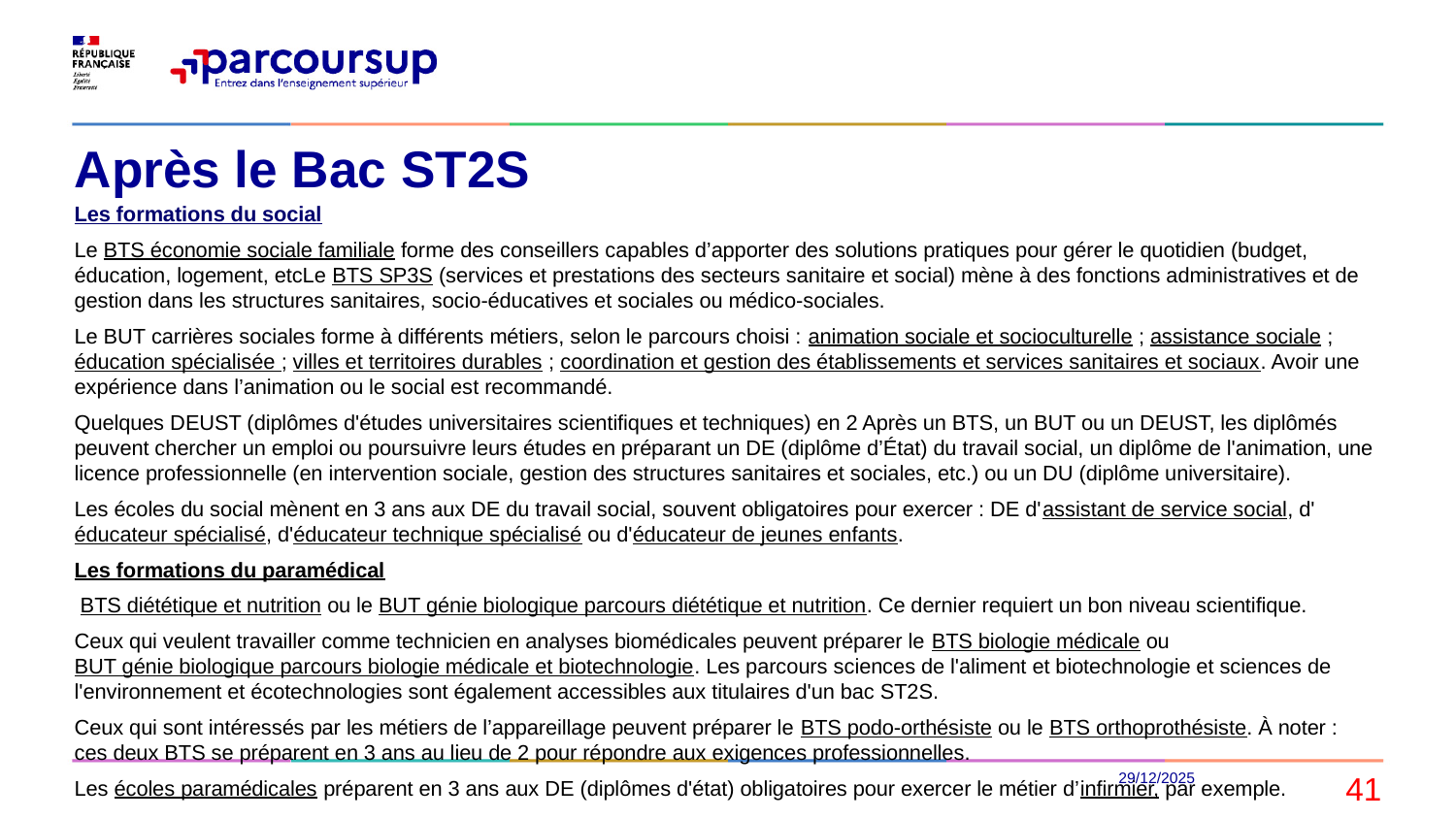

# Après le Bac ST2S
Les formations du social
Le BTS économie sociale familiale forme des conseillers capables d’apporter des solutions pratiques pour gérer le quotidien (budget, éducation, logement, etcLe BTS SP3S (services et prestations des secteurs sanitaire et social) mène à des fonctions administratives et de gestion dans les structures sanitaires, socio-éducatives et sociales ou médico-sociales.
Le BUT carrières sociales forme à différents métiers, selon le parcours choisi : animation sociale et socioculturelle ; assistance sociale ; éducation spécialisée ; villes et territoires durables ; coordination et gestion des établissements et services sanitaires et sociaux. Avoir une expérience dans l’animation ou le social est recommandé.
Quelques DEUST (diplômes d'études universitaires scientifiques et techniques) en 2 Après un BTS, un BUT ou un DEUST, les diplômés peuvent chercher un emploi ou poursuivre leurs études en préparant un DE (diplôme d’État) du travail social, un diplôme de l'animation, une licence professionnelle (en intervention sociale, gestion des structures sanitaires et sociales, etc.) ou un DU (diplôme universitaire).
Les écoles du social mènent en 3 ans aux DE du travail social, souvent obligatoires pour exercer : DE d'assistant de service social, d'éducateur spécialisé, d'éducateur technique spécialisé ou d'éducateur de jeunes enfants.
Les formations du paramédical
 BTS diététique et nutrition ou le BUT génie biologique parcours diététique et nutrition. Ce dernier requiert un bon niveau scientifique.
Ceux qui veulent travailler comme technicien en analyses biomédicales peuvent préparer le BTS biologie médicale ou BUT génie biologique parcours biologie médicale et biotechnologie. Les parcours sciences de l'aliment et biotechnologie et sciences de l'environnement et écotechnologies sont également accessibles aux titulaires d'un bac ST2S.
Ceux qui sont intéressés par les métiers de l’appareillage peuvent préparer le BTS podo-orthésiste ou le BTS orthoprothésiste. À noter : ces deux BTS se préparent en 3 ans au lieu de 2 pour répondre aux exigences professionnelles.
Les écoles paramédicales préparent en 3 ans aux DE (diplômes d'état) obligatoires pour exercer le métier d’infirmier, par exemple.

29/12/2025
41